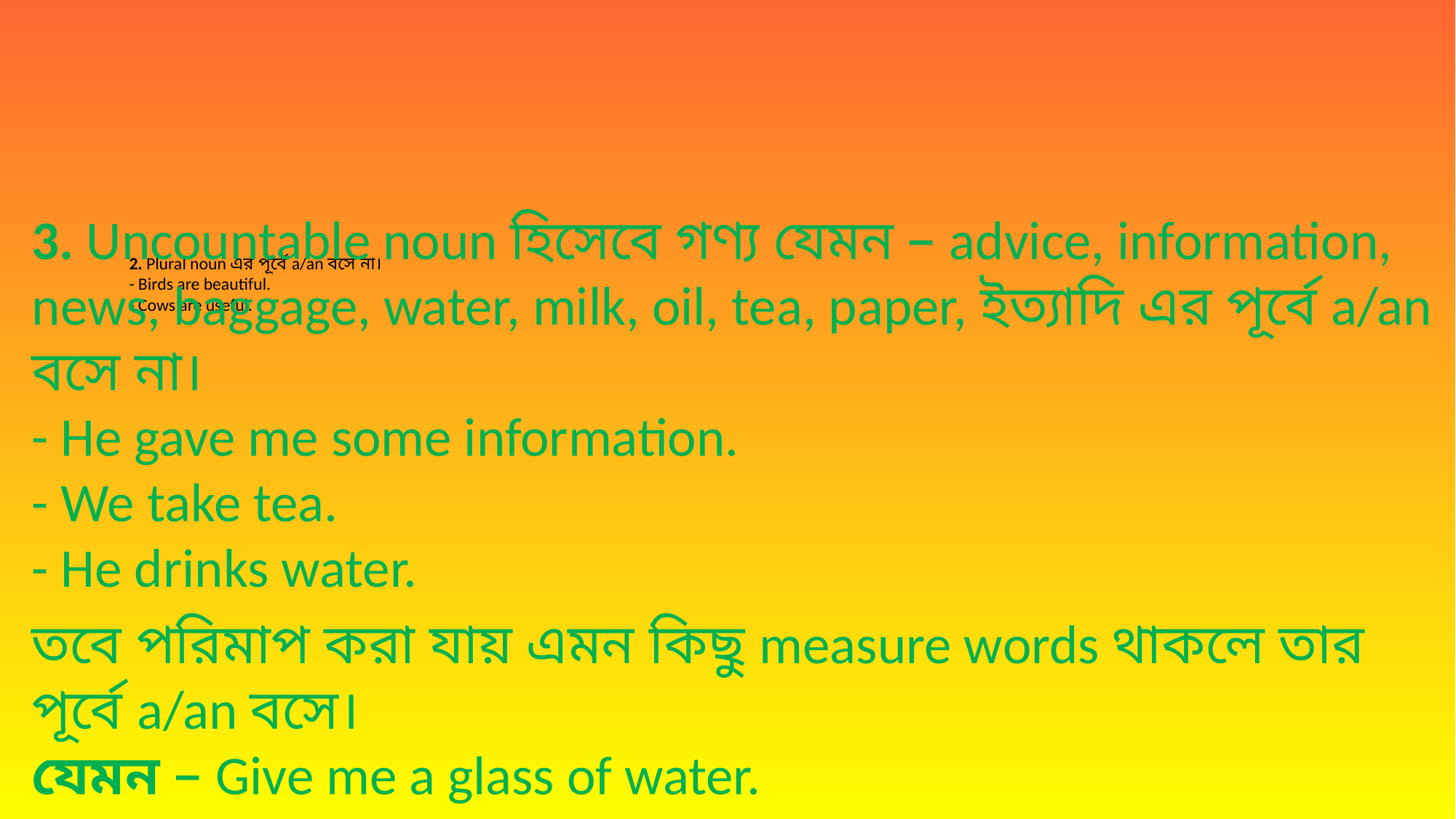

# 2. Plural noun এর পূর্বে a/an বসে না।  - Birds are beautiful.  - Cows are useful.
3. Uncountable noun হিসেবে গণ্য যেমন – advice, information, news, baggage, water, milk, oil, tea, paper, ইত্যাদি এর পূর্বে a/an বসে না। 
- He gave me some information. 
- We take tea. 
- He drinks water.
তবে পরিমাপ করা যায় এমন কিছু measure words থাকলে তার পূর্বে a/an বসে। 
যেমন – Give me a glass of water.